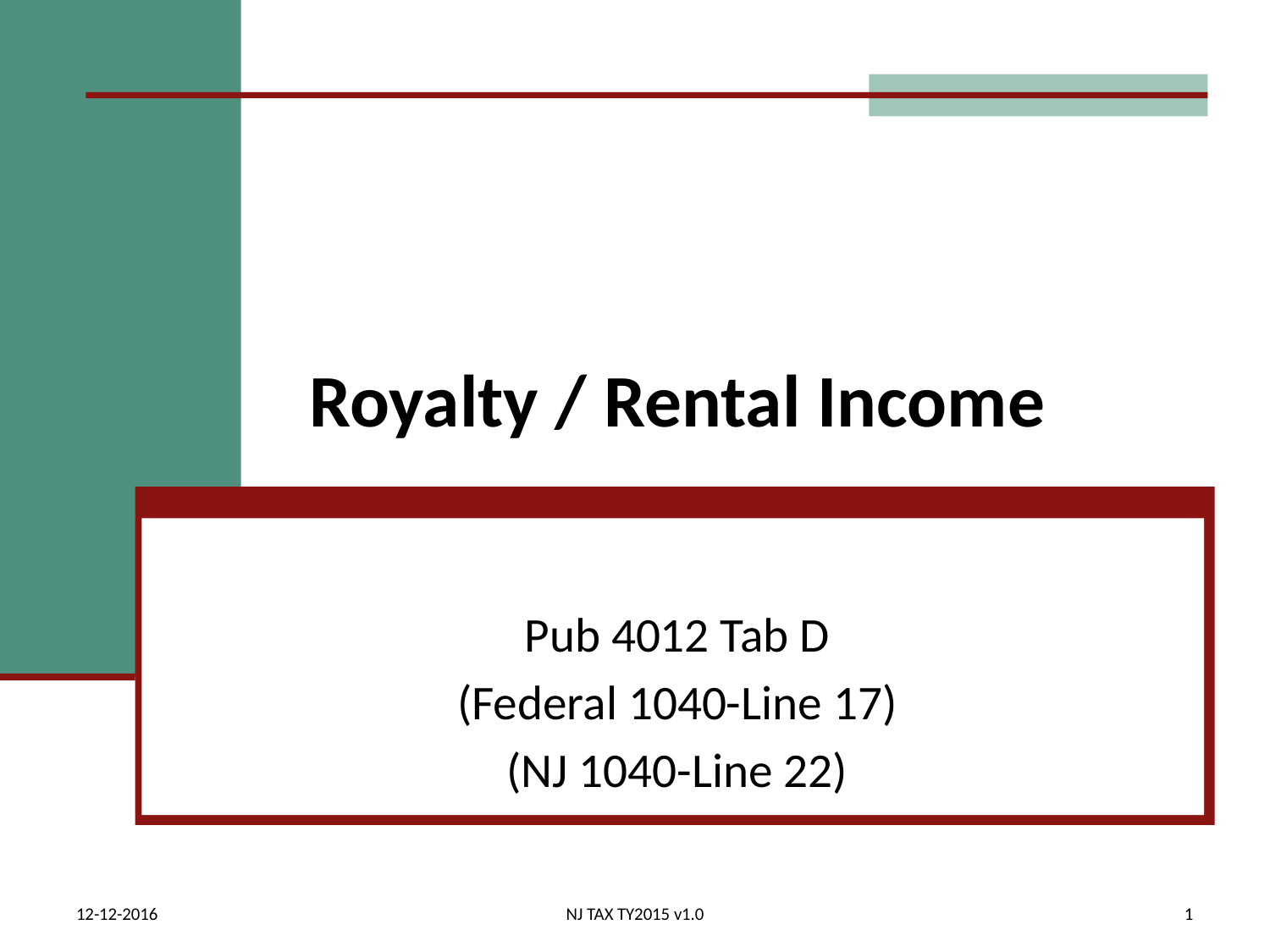

# Royalty / Rental Income

Pub 4012 Tab D
(Federal 1040-Line 17)
(NJ 1040-Line 22)

12-12-2016
NJ TAX TY2015 v1.0
1